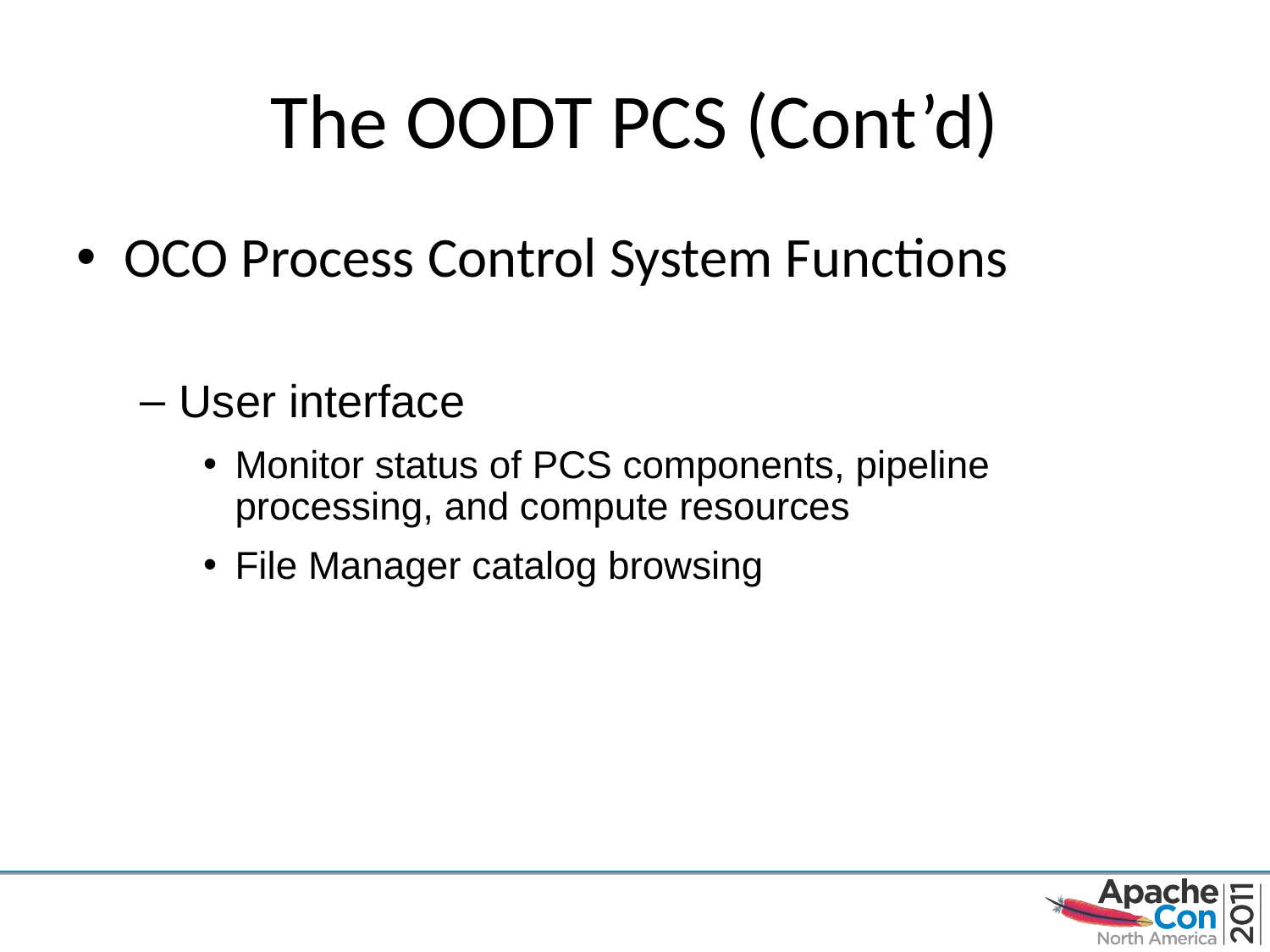

# The OODT PCS (Cont’d)
OCO Process Control System Functions
User interface
Monitor status of PCS components, pipeline processing, and compute resources
File Manager catalog browsing